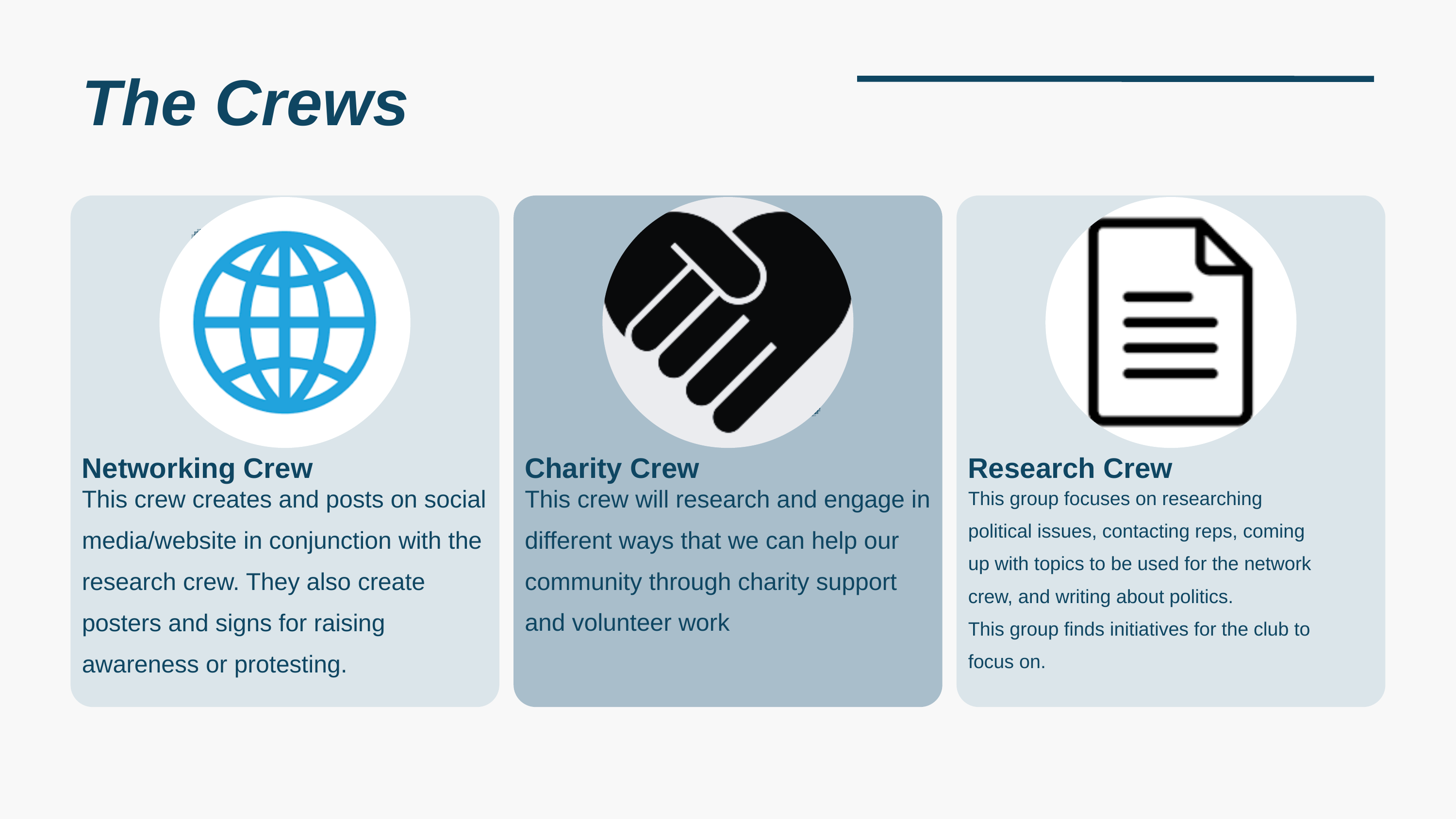

The Crews

Networking Crew
Charity Crew
Research Crew
This crew creates and posts on social media/website in conjunction with the research crew. They also create posters and signs for raising awareness or protesting.
This crew will research and engage in different ways that we can help our community through charity support and volunteer work
This group focuses on researching political issues, contacting reps, coming up with topics to be used for the network crew, and writing about politics.
This group finds initiatives for the club to focus on.